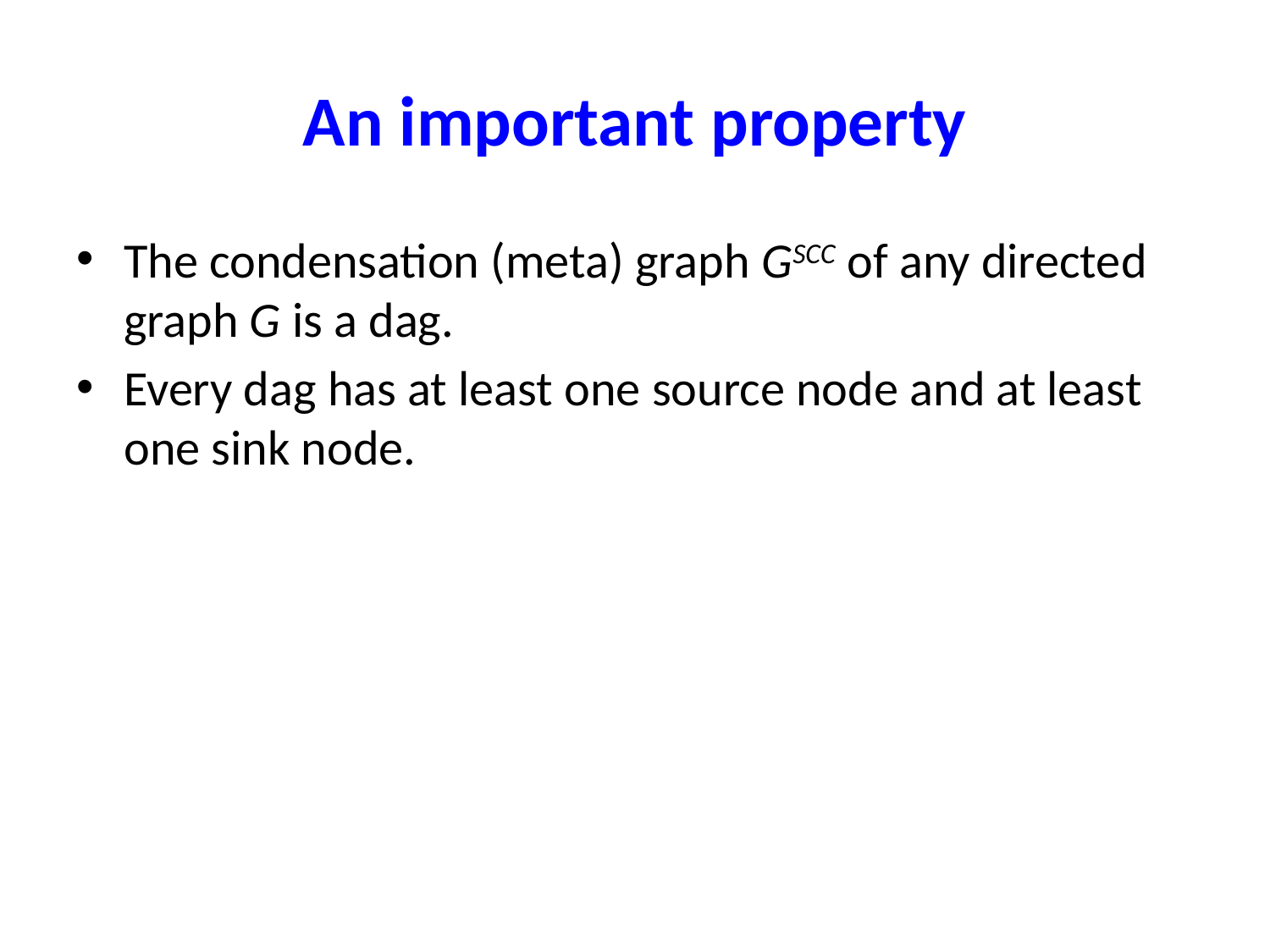

# An important property
The condensation (meta) graph GSCC of any directed graph G is a dag.
Every dag has at least one source node and at least one sink node.